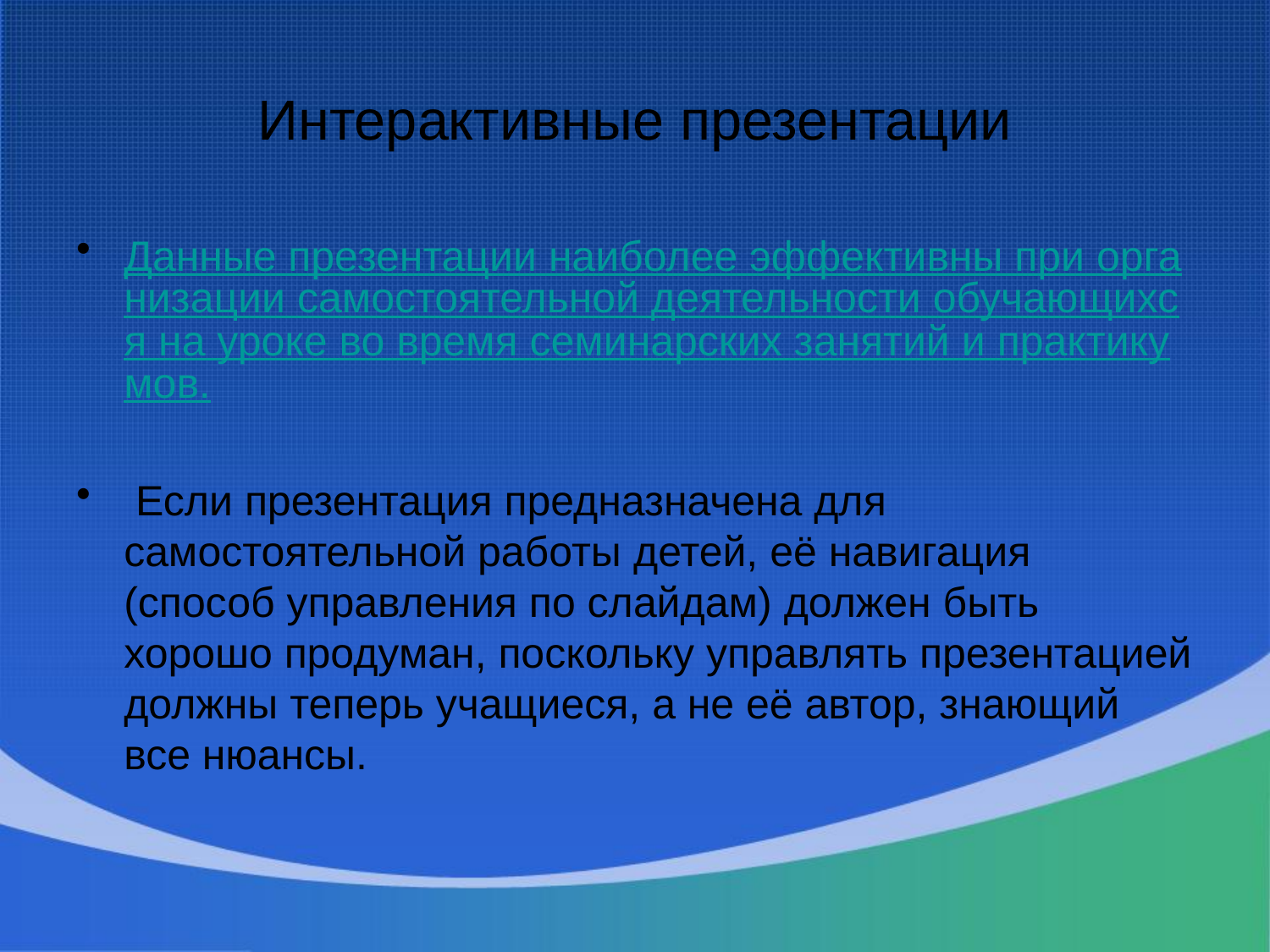

# Интерактивные презентации
Данные презентации наиболее эффективны при организации самостоятельной деятельности обучающихся на уроке во время семинарских занятий и практикумов.

 Если презентация предназначена для самостоятельной работы детей, её навигация (способ управления по слайдам) должен быть хорошо продуман, поскольку управлять презентацией должны теперь учащиеся, а не её автор, знающий все нюансы.